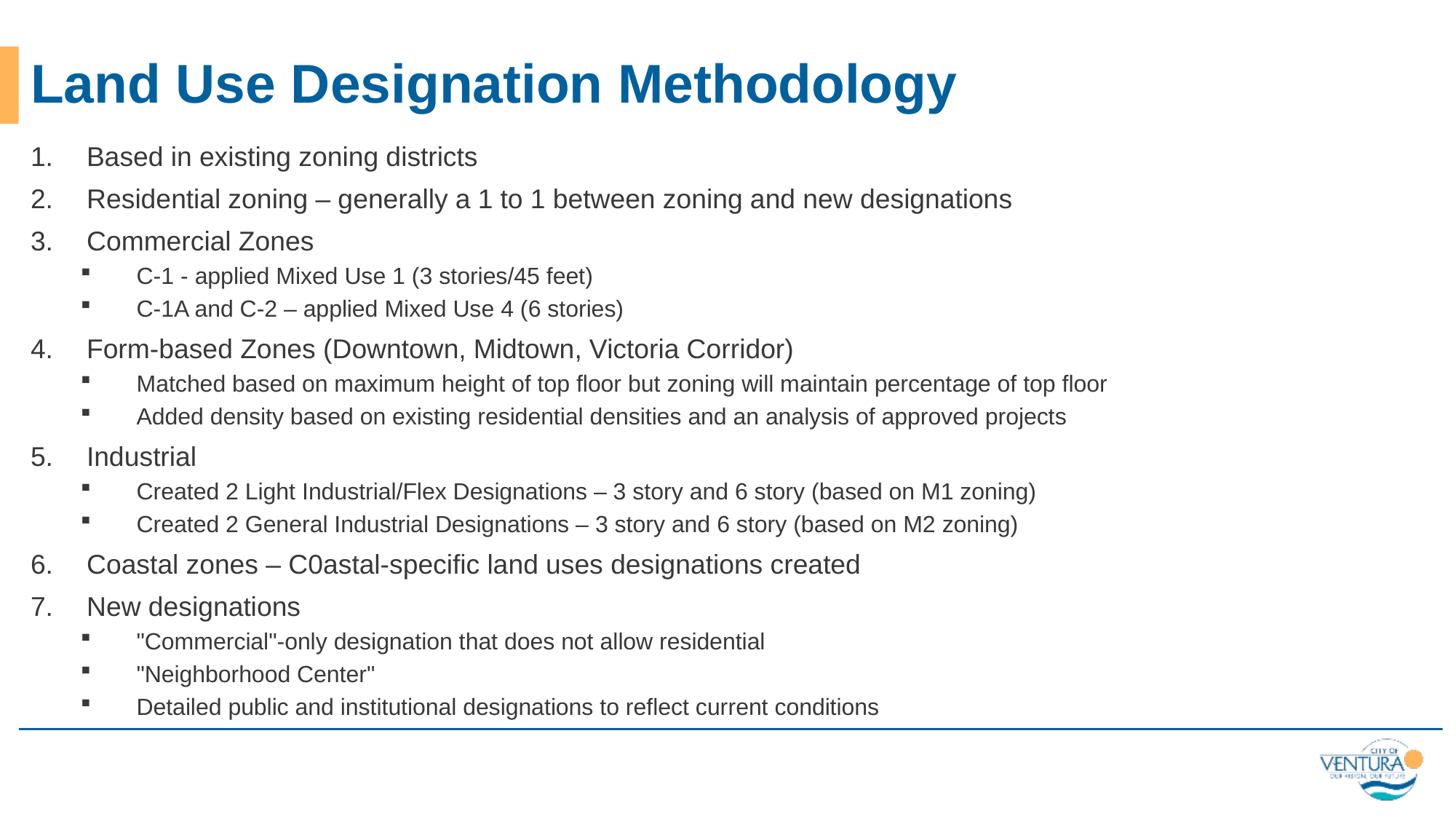

# Land Use Designation Methodology
Based in existing zoning districts
Residential zoning – generally a 1 to 1 between zoning and new designations
Commercial Zones
C-1 - applied Mixed Use 1 (3 stories/45 feet)
C-1A and C-2 – applied Mixed Use 4 (6 stories)
Form-based Zones (Downtown, Midtown, Victoria Corridor)
Matched based on maximum height of top floor but zoning will maintain percentage of top floor
Added density based on existing residential densities and an analysis of approved projects
Industrial
Created 2 Light Industrial/Flex Designations – 3 story and 6 story (based on M1 zoning)
Created 2 General Industrial Designations – 3 story and 6 story (based on M2 zoning)
Coastal zones – C0astal-specific land uses designations created
New designations
"Commercial"-only designation that does not allow residential
"Neighborhood Center"
Detailed public and institutional designations to reflect current conditions